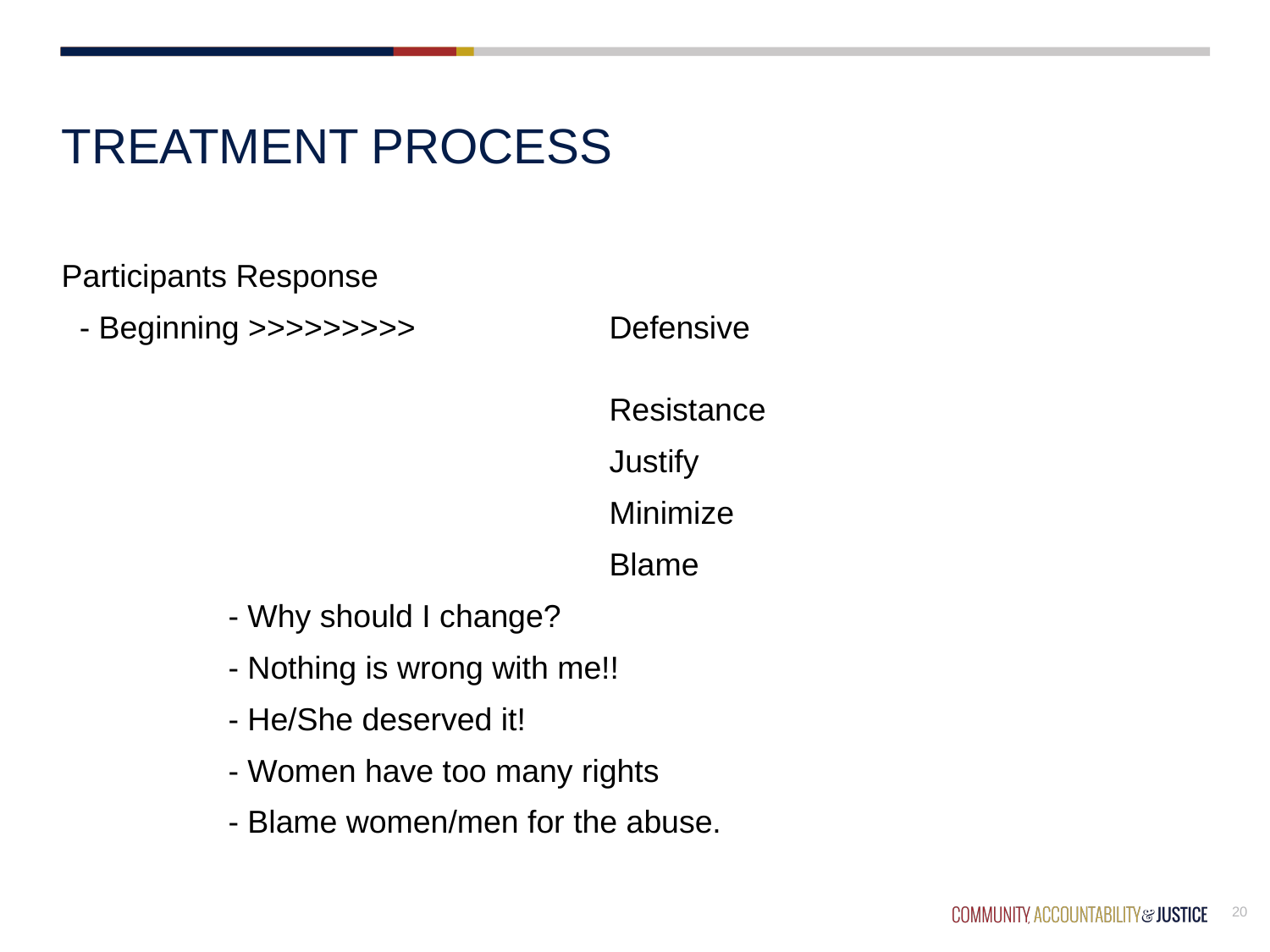

# Treatment Process
Participants Response
  - Beginning >>>>>>>>>		Defensive
					Resistance
					Justify
					Minimize
					Blame
  		- Why should I change?
		- Nothing is wrong with me!!
		- He/She deserved it!
		- Women have too many rights
		- Blame women/men for the abuse.